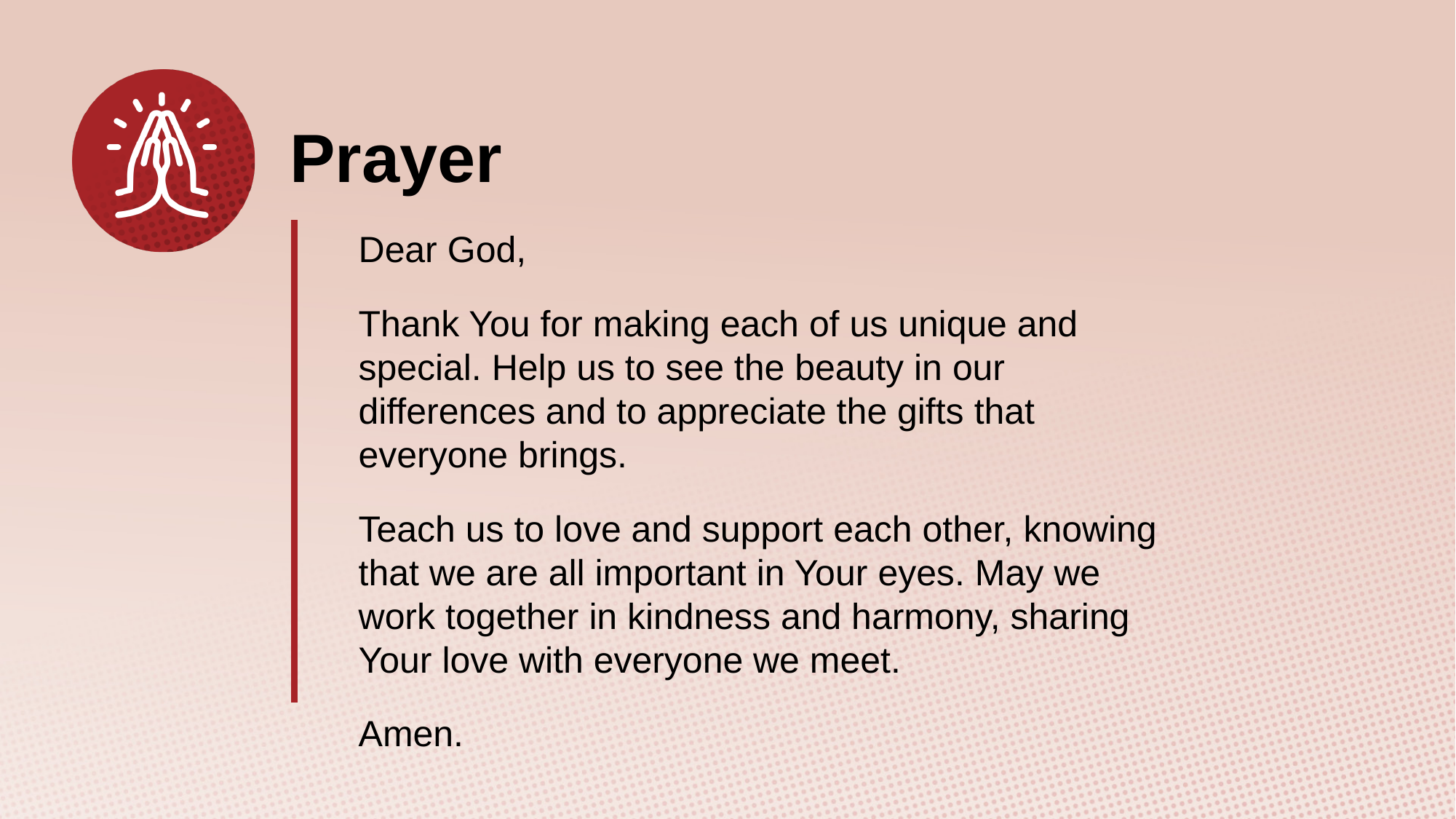

Dear God,
Thank You for making each of us unique and special. Help us to see the beauty in our differences and to appreciate the gifts that everyone brings.
Teach us to love and support each other, knowing that we are all important in Your eyes. May we work together in kindness and harmony, sharing Your love with everyone we meet.
Amen.